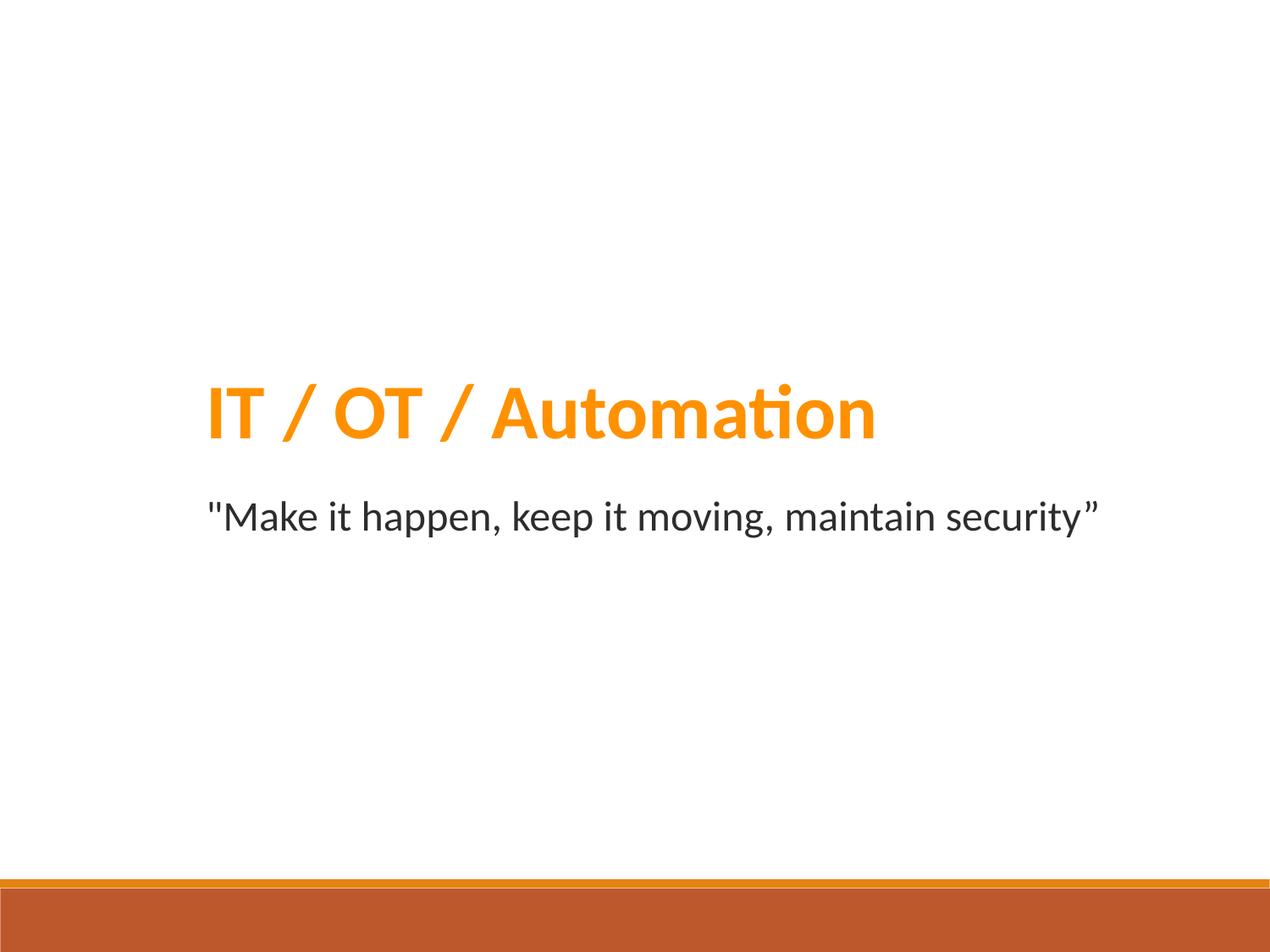

IT / OT / Automation

"Make it happen, keep it moving, maintain security”